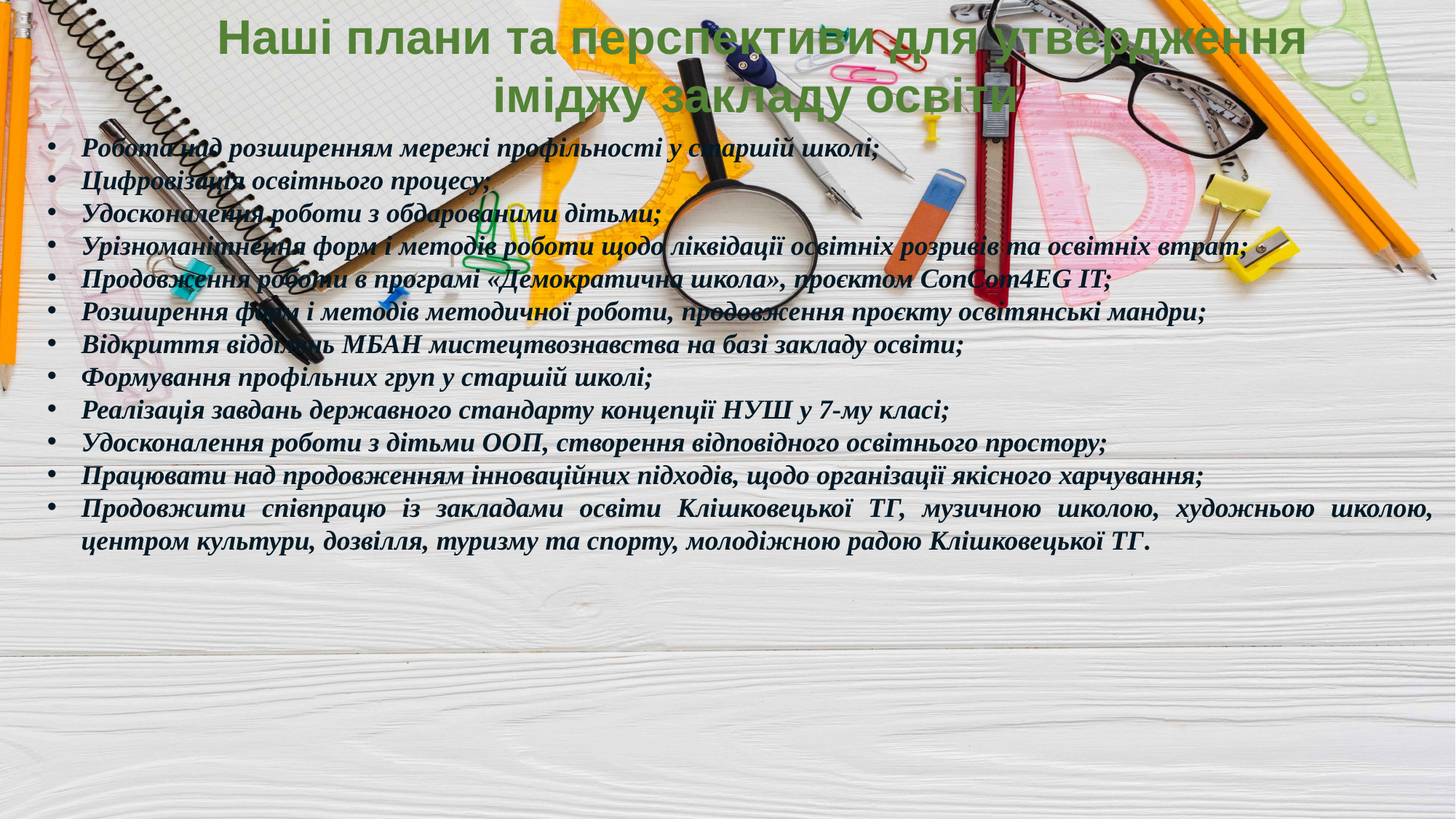

Наші плани та перспективи для утвердження іміджу закладу освіти

Робота над розширенням мережі профільності у старшій школі;
Цифровізація освітнього процесу;
Удосконалення роботи з обдарованими дітьми;
Урізноманітнення форм і методів роботи щодо ліквідації освітніх розривів та освітніх втрат;
Продовження роботи в програмі «Демократична школа», проєктом ConCom4EG IT;
Розширення форм і методів методичної роботи, продовження проєкту освітянські мандри;
Відкриття відділень МБАН мистецтвознавства на базі закладу освіти;
Формування профільних груп у старшій школі;
Реалізація завдань державного стандарту концепції НУШ у 7-му класі;
Удосконалення роботи з дітьми ООП, створення відповідного освітнього простору;
Працювати над продовженням інноваційних підходів, щодо організації якісного харчування;
Продовжити співпрацю із закладами освіти Клішковецької ТГ, музичною школою, художньою школою, центром культури, дозвілля, туризму та спорту, молодіжною радою Клішковецької ТГ.